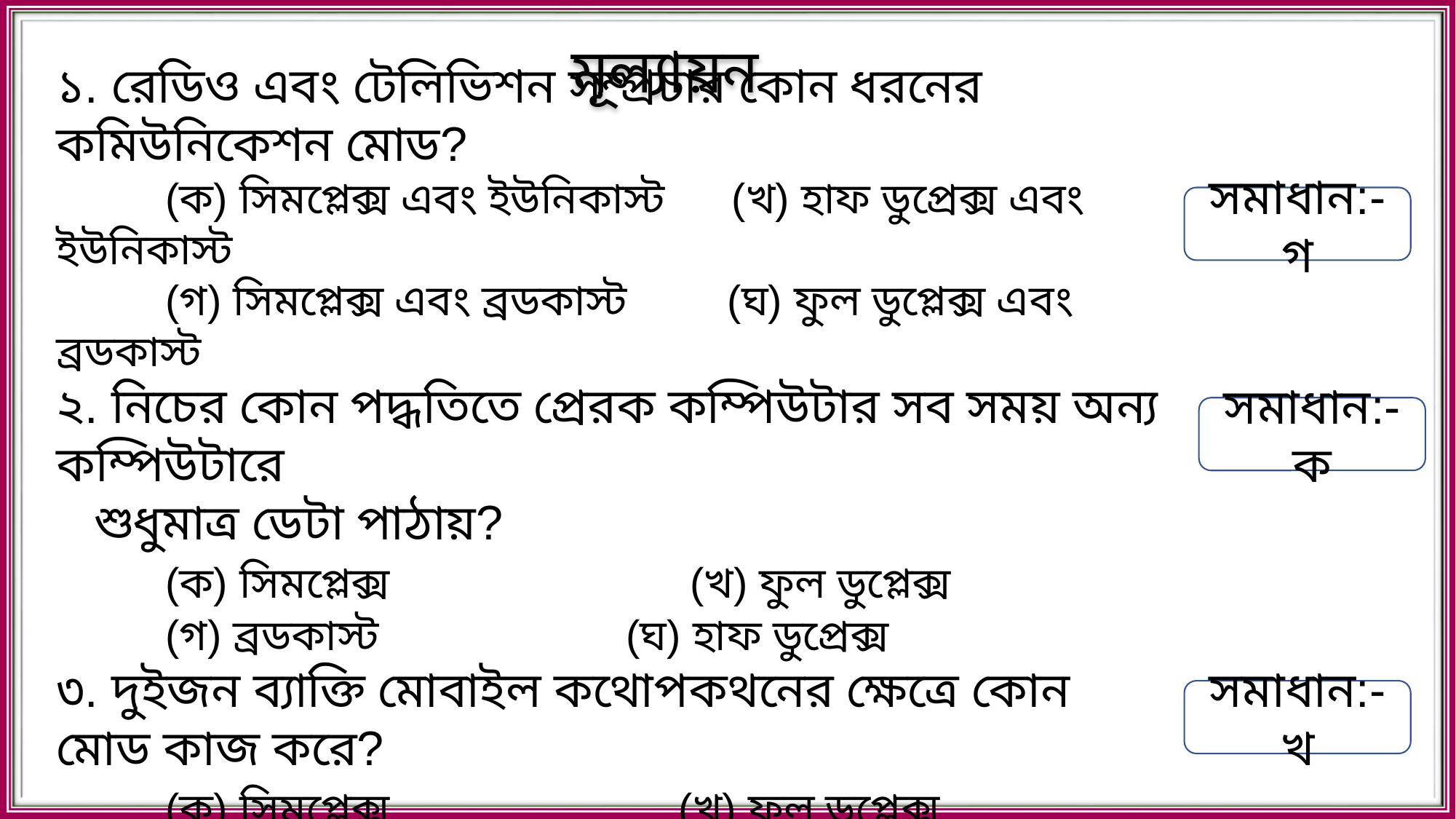

মূল্যায়ন

১. রেডিও এবং টেলিভিশন সম্প্রচার কোন ধরনের কমিউনিকেশন মোড?
	(ক) সিমপ্লেক্স এবং ইউনিকাস্ট      (খ) হাফ ডুপ্রেক্স এবং ইউনিকাস্ট
	(গ) সিমপ্লেক্স এবং ব্রডকাস্ট         (ঘ) ফুল ডুপ্লেক্স এবং ব্রডকাস্ট
২. নিচের কোন পদ্ধতিতে প্রেরক কম্পিউটার সব সময় অন্য কম্পিউটারে
   শুধুমাত্র ডেটা পাঠায়?
	(ক) সিমপ্লেক্স                           (খ) ফুল ডুপ্লেক্স
 	(গ) ব্রডকাস্ট		            (ঘ) হাফ ডুপ্রেক্স
৩. দুইজন ব্যাক্তি মোবাইল কথোপকথনের ক্ষেত্রে কোন মোড কাজ করে?
	(ক) সিমপ্লেক্স                          (খ) ফুল ডুপ্লেক্স
 	(গ)মাল্টিকাস্ট		           (ঘ) হাফ ডুপ্রেক্স

সমাধান:-গ
সমাধান:-ক
সমাধান:-খ